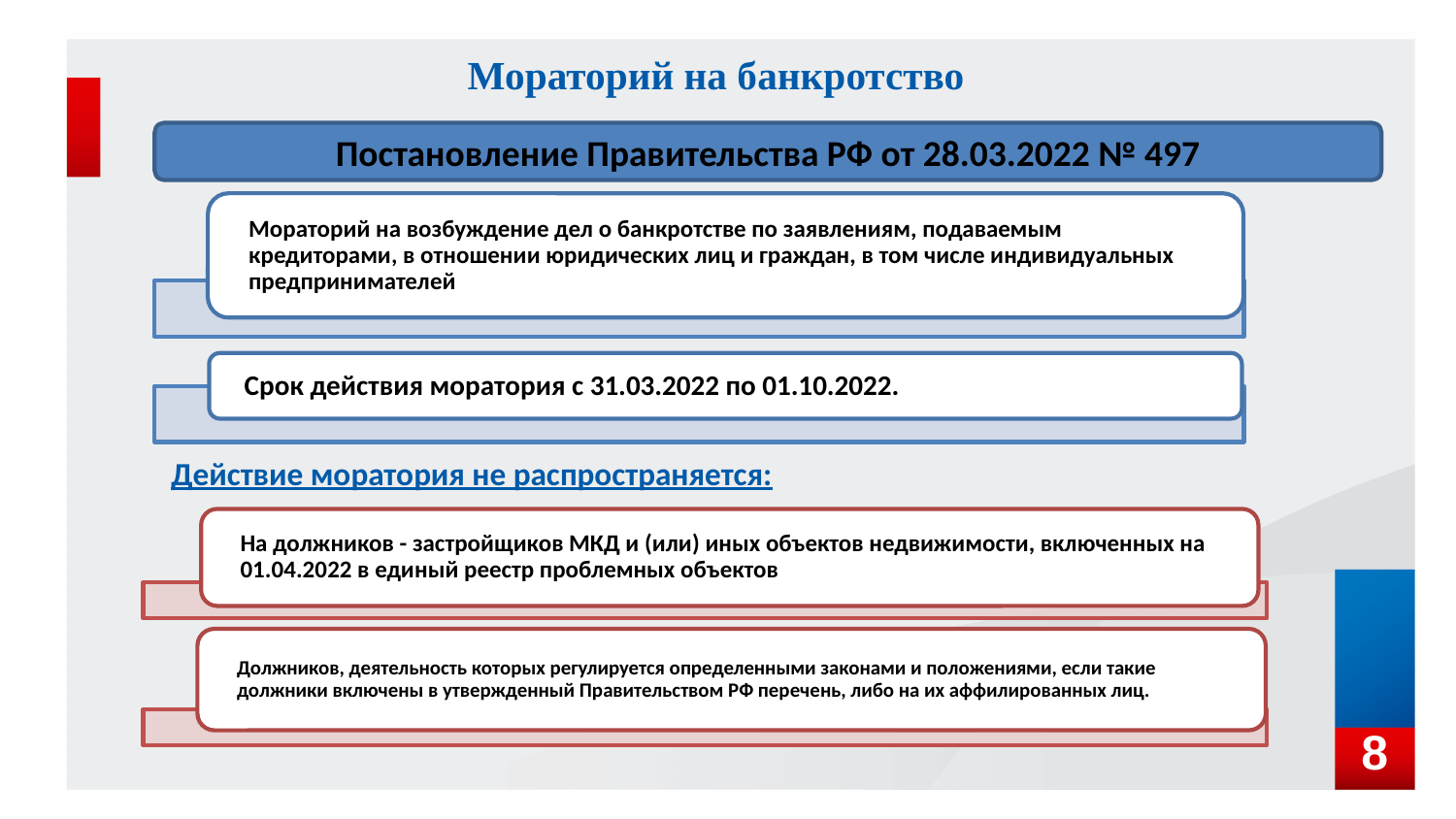

# Мораторий на банкротство
Мораторий на возбуждение дел о банкротстве по заявлениям, подаваемым кредиторами, в отношении юридических лиц и граждан, в том числе индивидуальных предпринимателей
Срок действия моратория с 31.03.2022 по 01.10.2022.
Постановление Правительства РФ от 28.03.2022 № 497
Действие моратория не распространяется:
На должников - застройщиков МКД и (или) иных объектов недвижимости, включенных на 01.04.2022 в единый реестр проблемных объектов
Должников, деятельность которых регулируется определенными законами и положениями, если такие должники включены в утвержденный Правительством РФ перечень, либо на их аффилированных лиц.
8